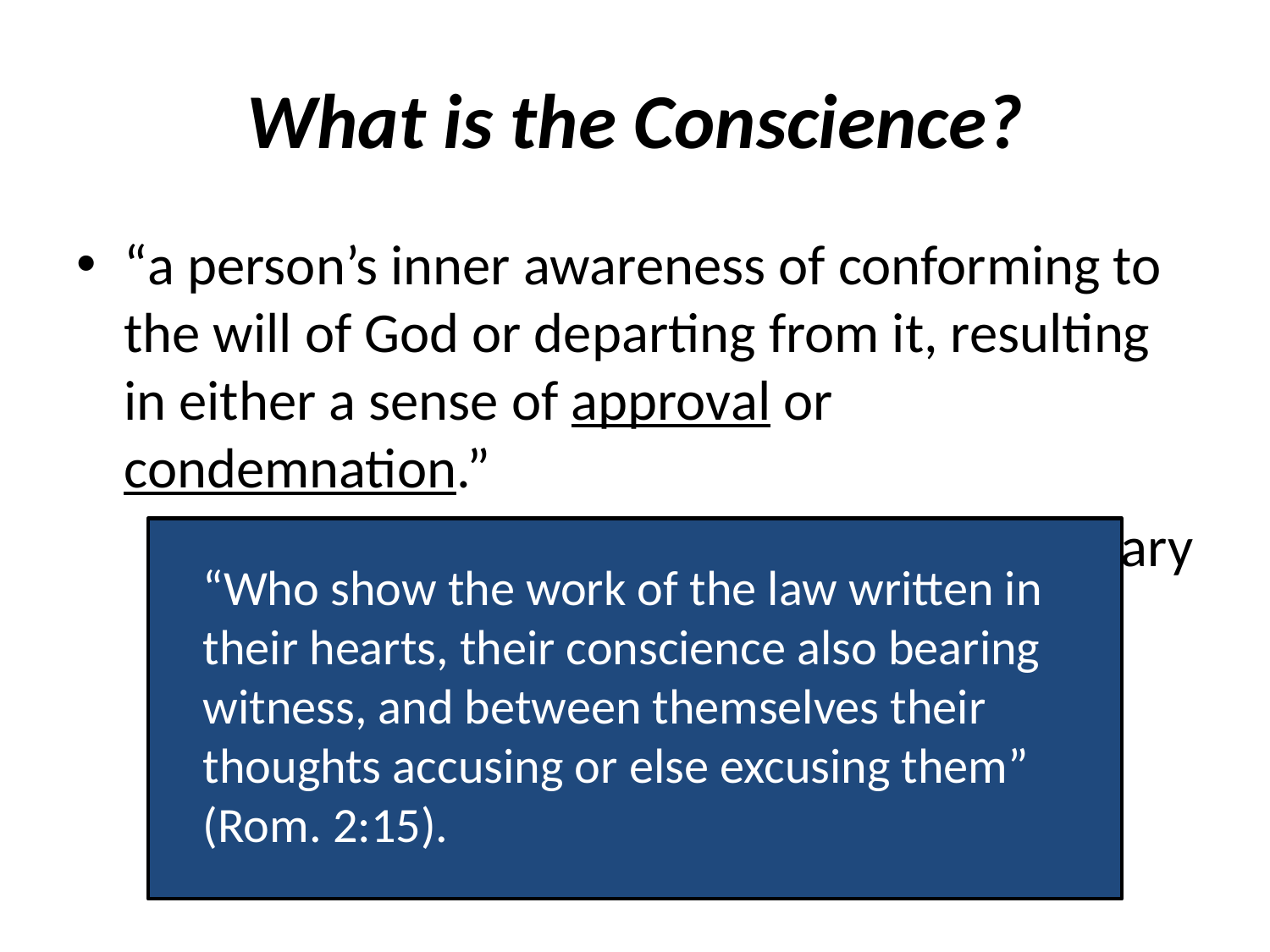

# What is the Conscience?
“a person’s inner awareness of conforming to the will of God or departing from it, resulting in either a sense of approval or condemnation.”
Nelson’s Bible Dictionary

“Who show the work of the law written in their hearts, their conscience also bearing witness, and between themselves their thoughts accusing or else excusing them” (Rom. 2:15).